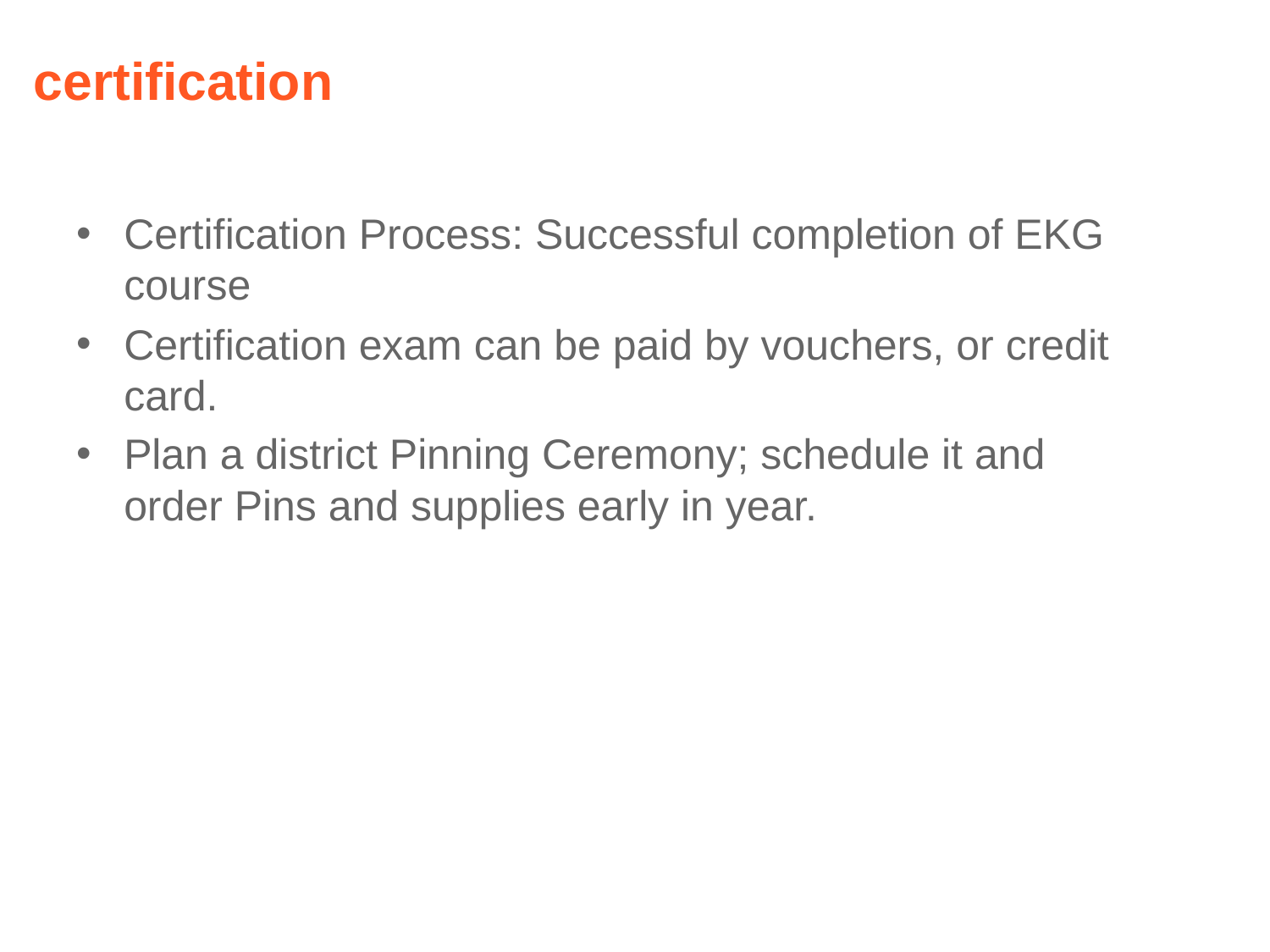

# certification
Certification Process: Successful completion of EKG course
Certification exam can be paid by vouchers, or credit card.
Plan a district Pinning Ceremony; schedule it and order Pins and supplies early in year.